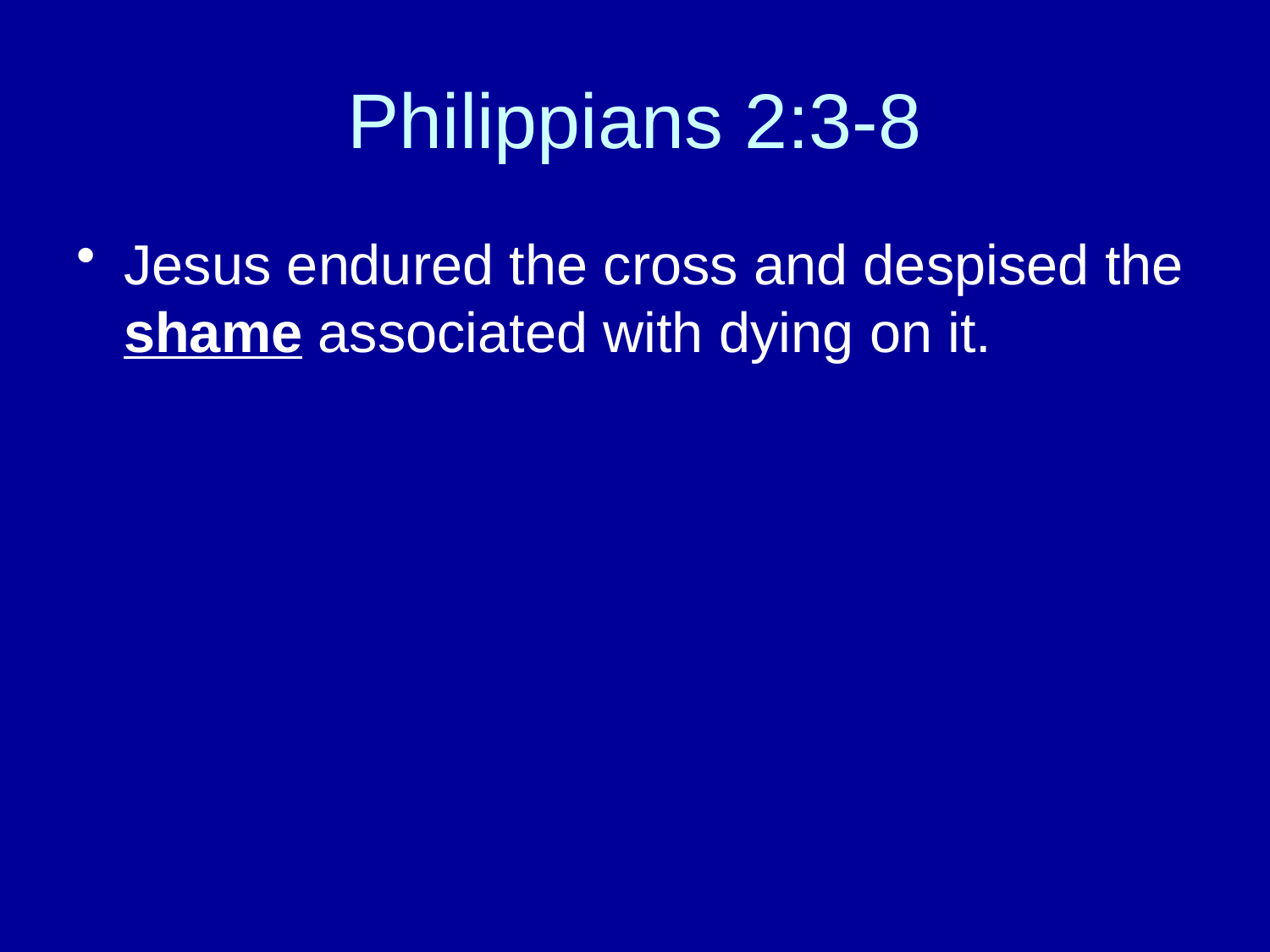

# Philippians 2:3-8
Jesus endured the cross and despised the shame associated with dying on it.